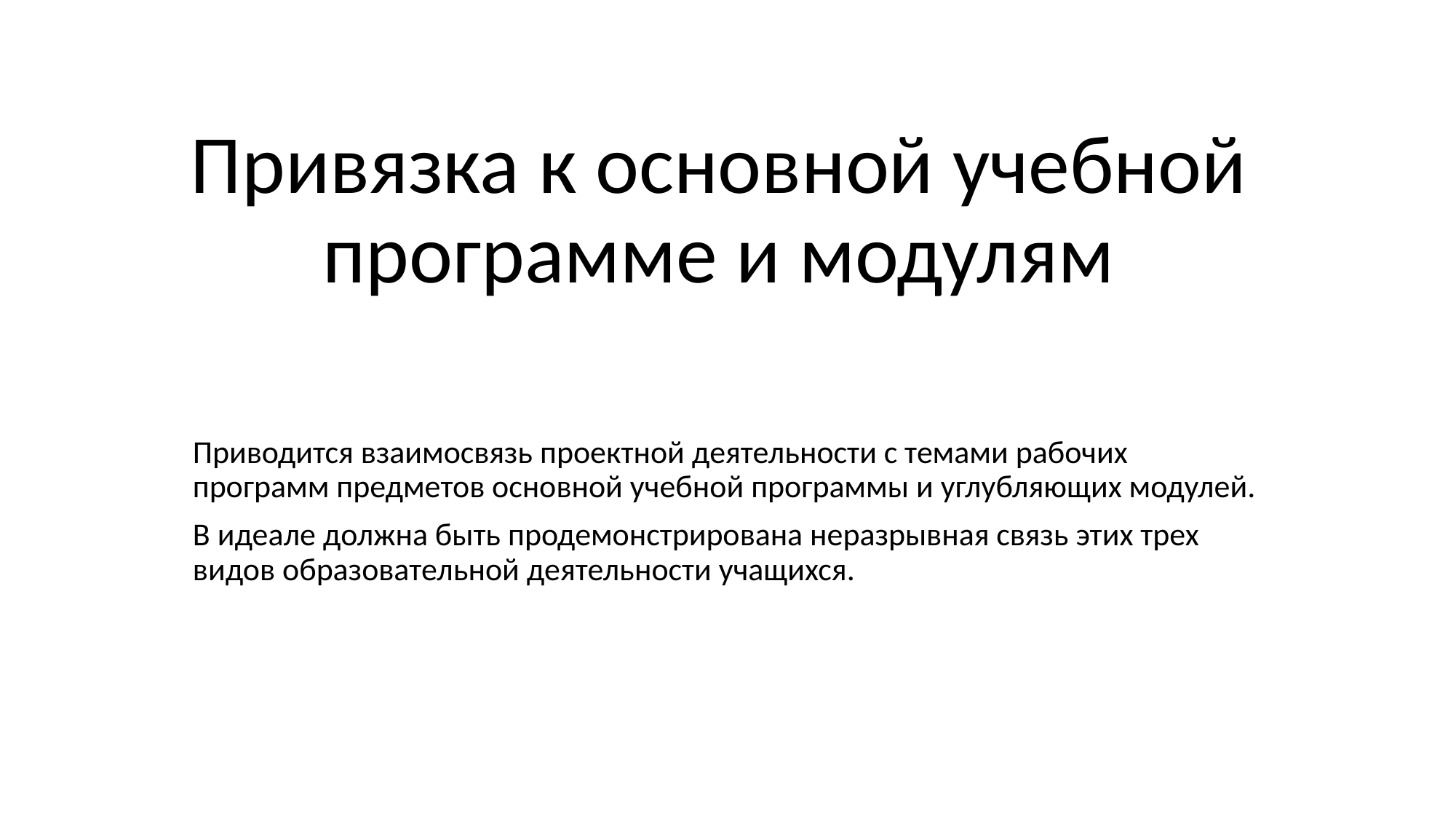

# Привязка к основной учебной программе и модулям
Приводится взаимосвязь проектной деятельности с темами рабочих программ предметов основной учебной программы и углубляющих модулей.
В идеале должна быть продемонстрирована неразрывная связь этих трех видов образовательной деятельности учащихся.